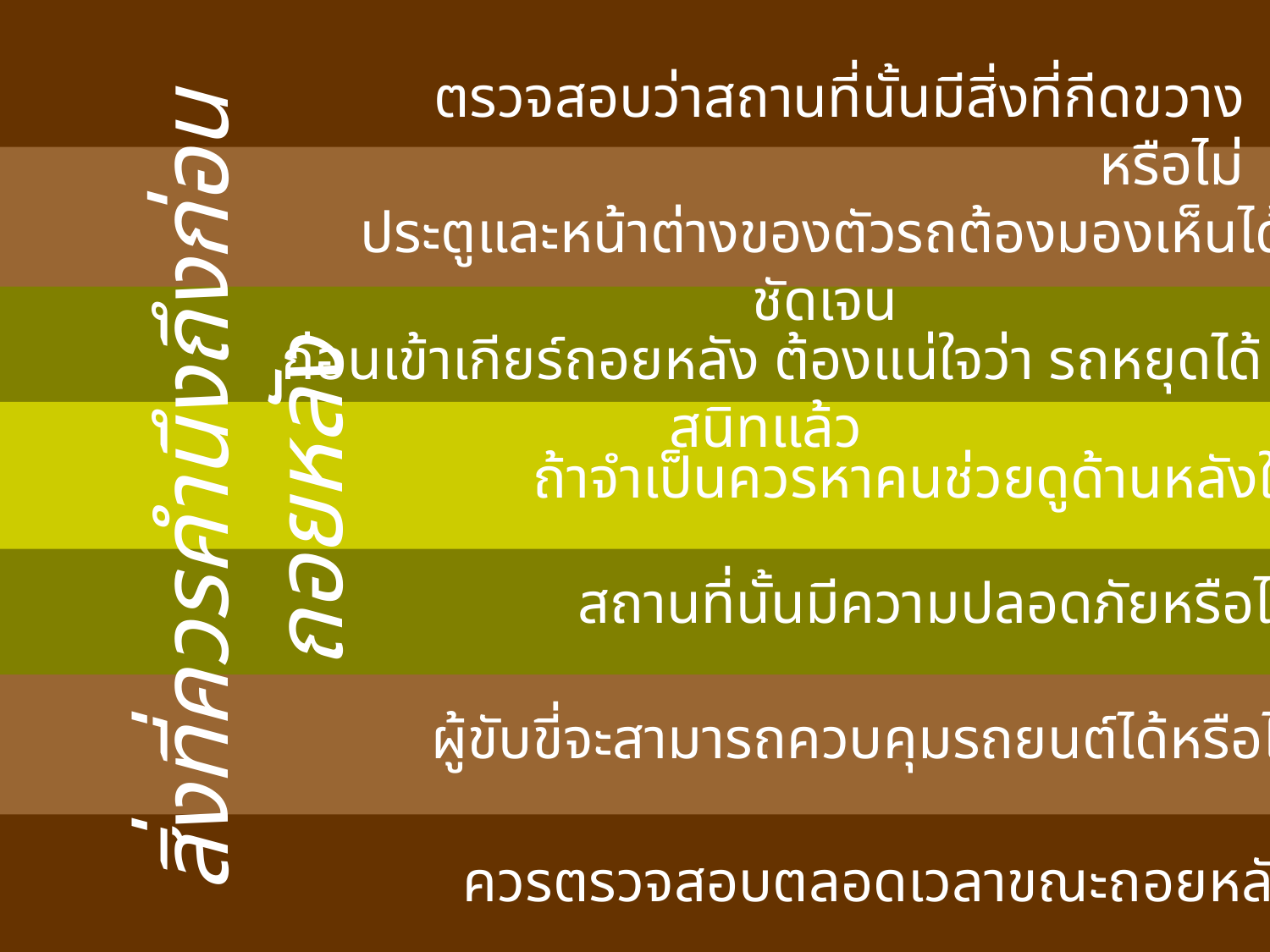

ตรวจสอบว่าสถานที่นั้นมีสิ่งที่กีดขวางหรือไม่

ประตูและหน้าต่างของตัวรถต้องมองเห็นได้ชัดเจน

ก่อนเข้าเกียร์ถอยหลัง ต้องแน่ใจว่า รถหยุดได้สนิทแล้ว

สิ่งที่ควรคำนึงถึงก่อนถอยหลัง
ถ้าจำเป็นควรหาคนช่วยดูด้านหลังให้

สถานที่นั้นมีความปลอดภัยหรือไม่

ผู้ขับขี่จะสามารถควบคุมรถยนต์ได้หรือไม่

ควรตรวจสอบตลอดเวลาขณะถอยหลัง